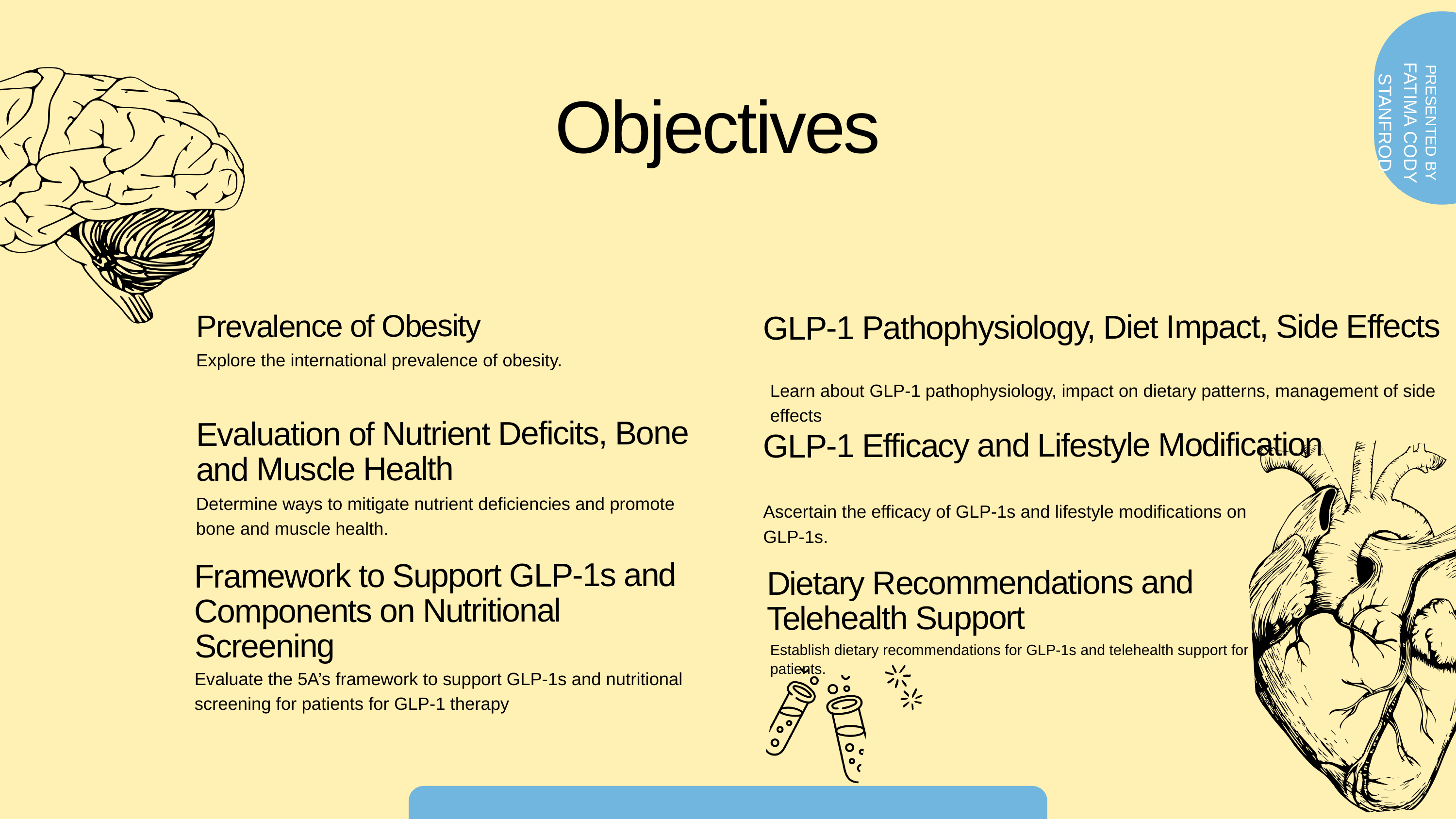

Objectives
FATIMA CODY STANFROD
PRESENTED BY

Prevalence of Obesity
GLP-1 Pathophysiology, Diet Impact, Side Effects
Explore the international prevalence of obesity.
Learn about GLP-1 pathophysiology, impact on dietary patterns, management of side effects

Evaluation of Nutrient Deficits, Bone and Muscle Health
GLP-1 Efficacy and Lifestyle Modification

Determine ways to mitigate nutrient deficiencies and promote bone and muscle health.
Ascertain the efficacy of GLP-1s and lifestyle modifications on GLP-1s.
Framework to Support GLP-1s and Components on Nutritional Screening
Dietary Recommendations and Telehealth Support
Establish dietary recommendations for GLP-1s and telehealth support for patients.
Evaluate the 5A’s framework to support GLP-1s and nutritional screening for patients for GLP-1 therapy